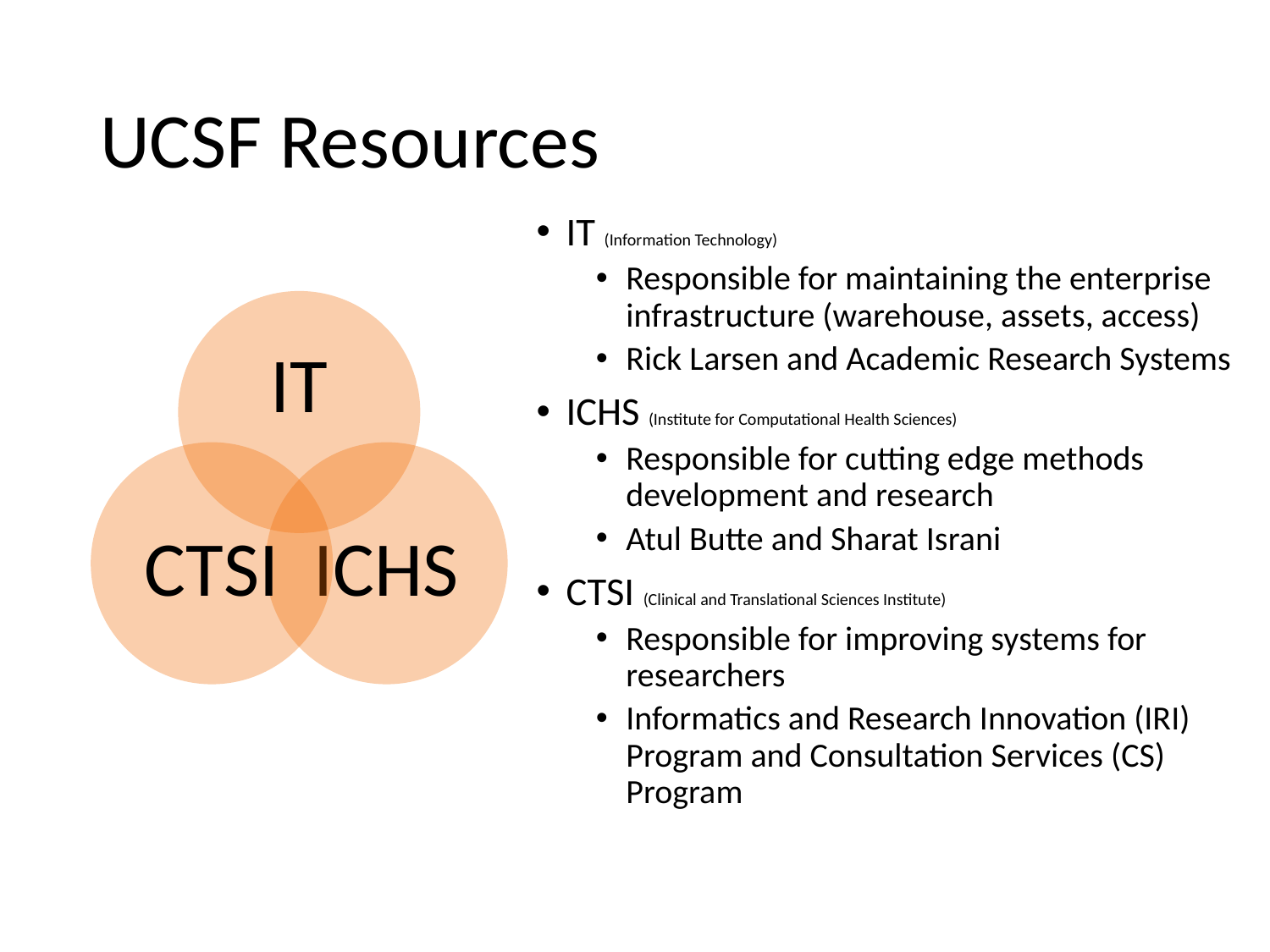

# UCSF Resources
IT (Information Technology)
Responsible for maintaining the enterprise infrastructure (warehouse, assets, access)
Rick Larsen and Academic Research Systems
ICHS (Institute for Computational Health Sciences)
Responsible for cutting edge methods development and research
Atul Butte and Sharat Israni
CTSI (Clinical and Translational Sciences Institute)
Responsible for improving systems for researchers
Informatics and Research Innovation (IRI) Program and Consultation Services (CS) Program
IT
ICHS
CTSI